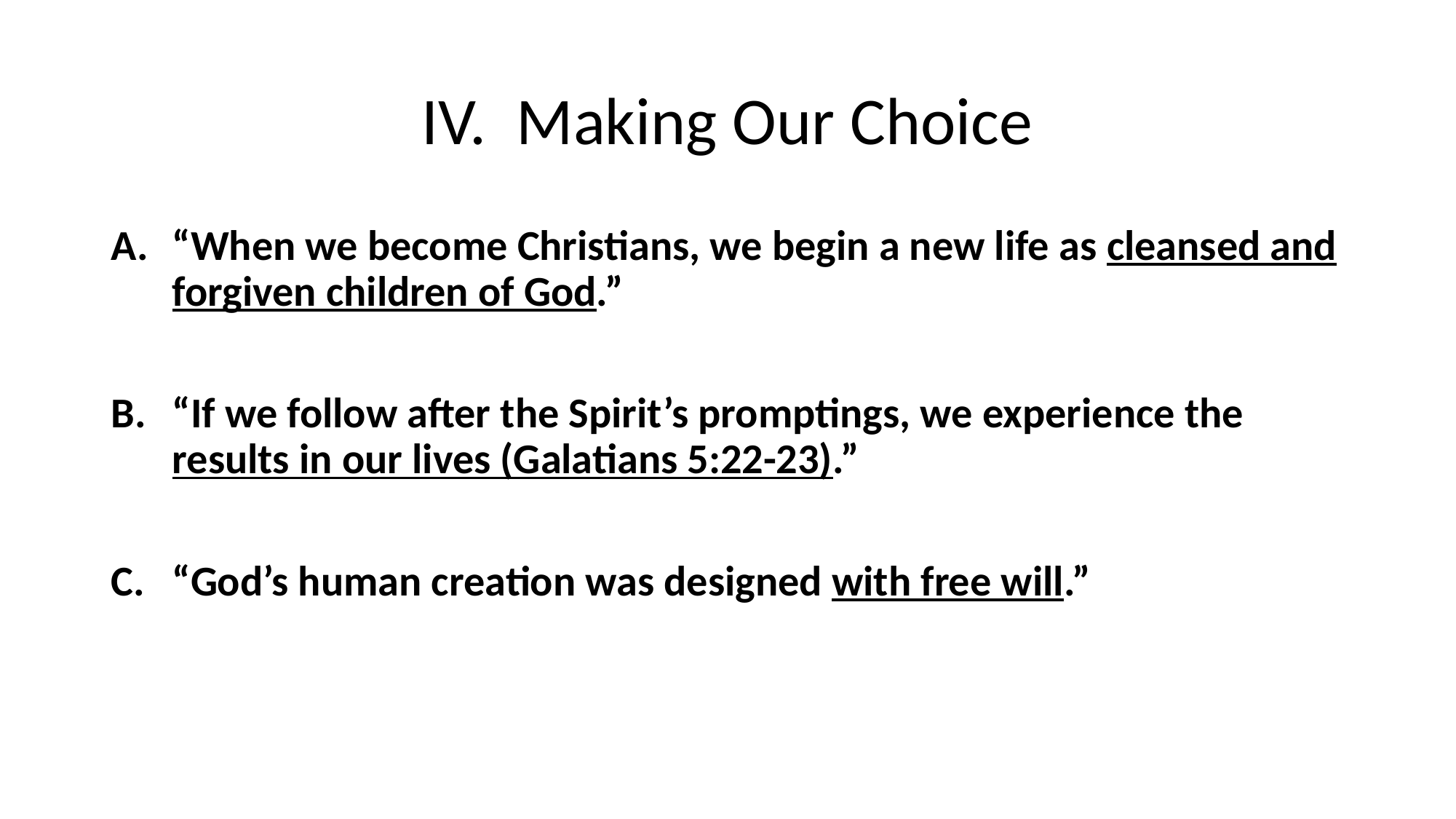

# IV.  Making Our Choice
“When we become Christians, we begin a new life as cleansed and forgiven children of God.”

“If we follow after the Spirit’s promptings, we experience the results in our lives (Galatians 5:22-23).”

“God’s human creation was designed with free will.”